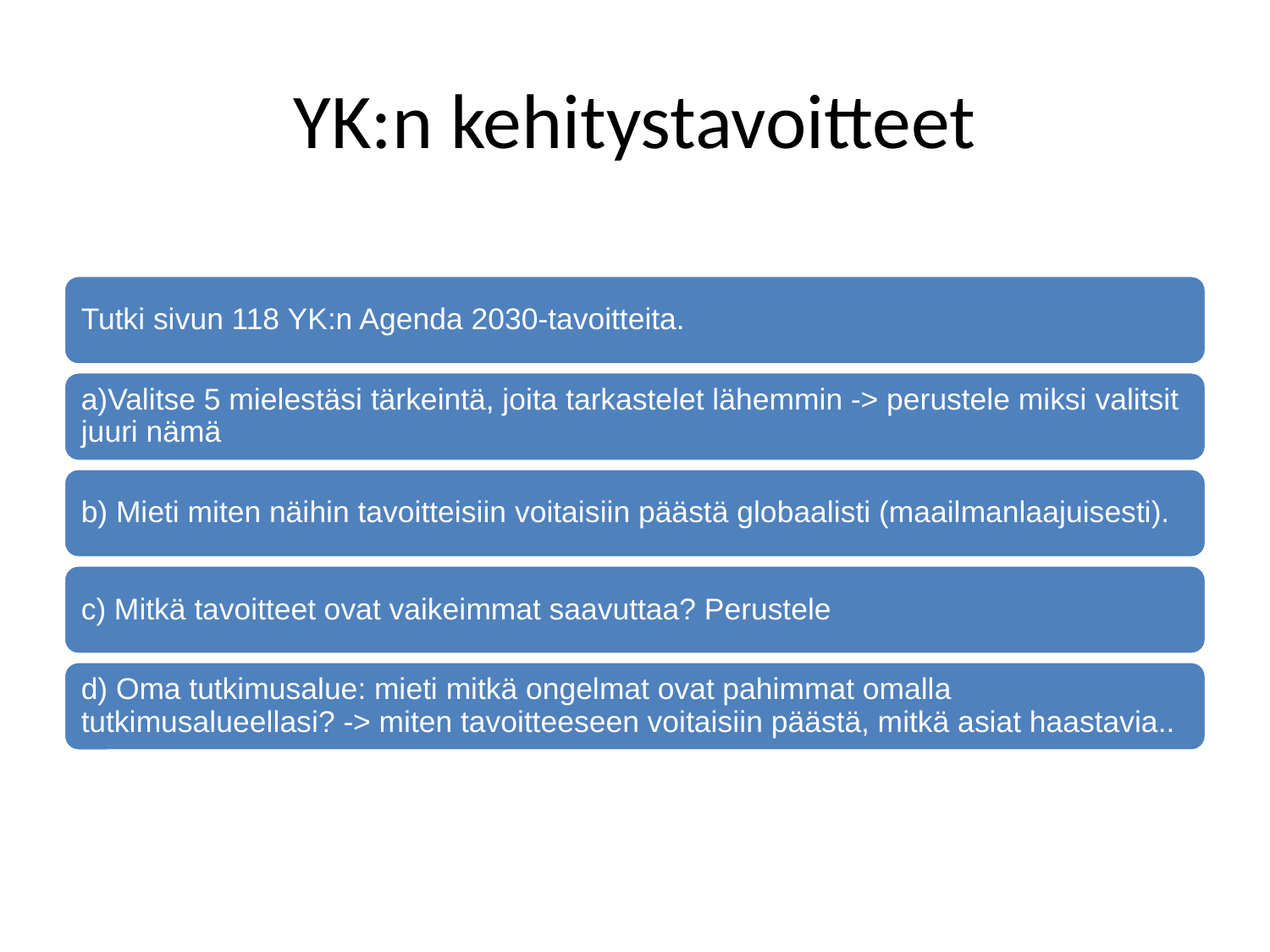

YK:n kehitystavoitteet
Tutki sivun 118 YK:n Agenda 2030-tavoitteita.
a)Valitse 5 mielestäsi tärkeintä, joita tarkastelet lähemmin -> perustele miksi valitsit juuri nämä
b) Mieti miten näihin tavoitteisiin voitaisiin päästä globaalisti (maailmanlaajuisesti).
c) Mitkä tavoitteet ovat vaikeimmat saavuttaa? Perustele
d) Oma tutkimusalue: mieti mitkä ongelmat ovat pahimmat omalla tutkimusalueellasi? -> miten tavoitteeseen voitaisiin päästä, mitkä asiat haastavia..